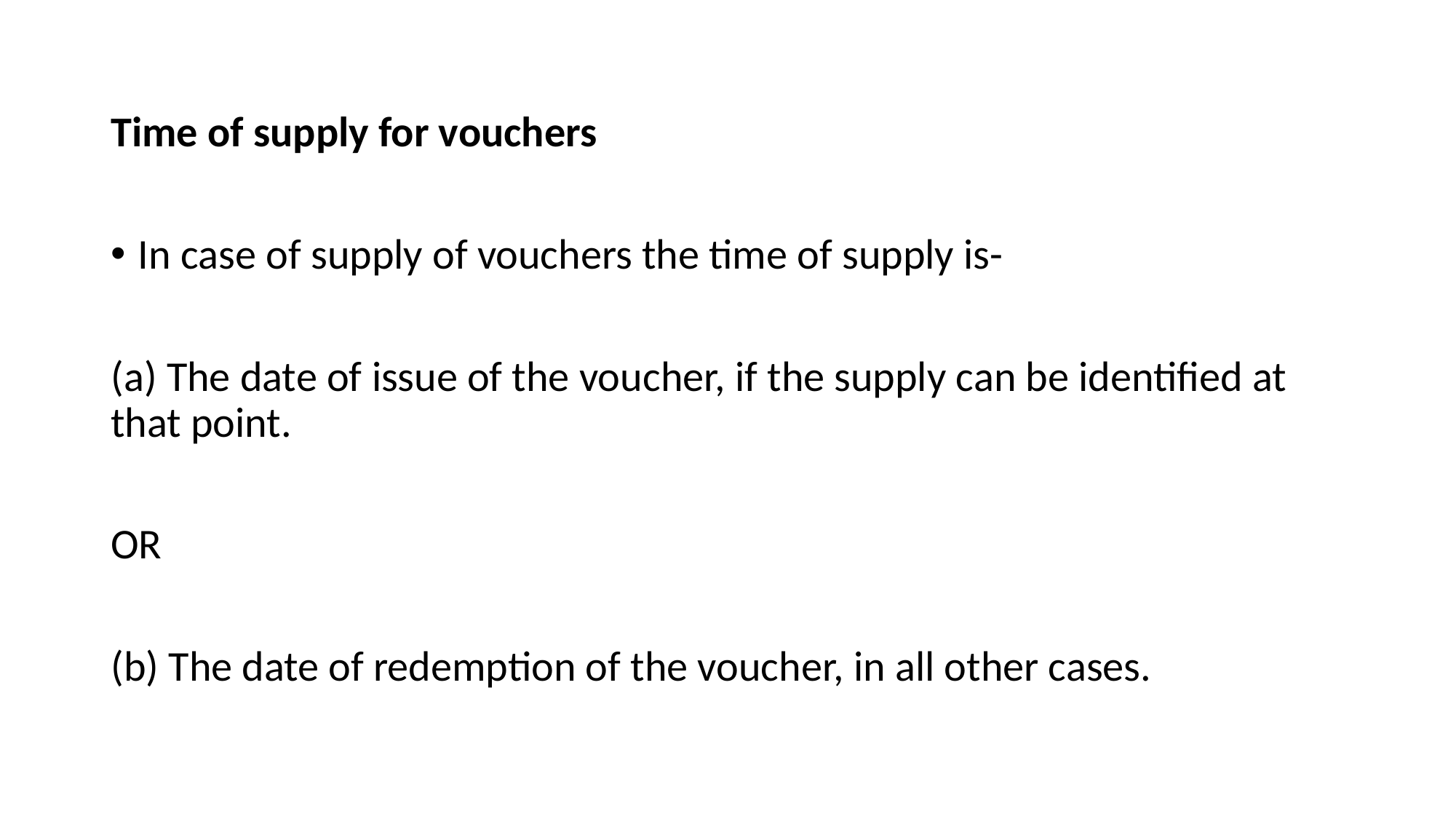

#
Time of supply for vouchers

In case of supply of vouchers the time of supply is-

(a) The date of issue of the voucher, if the supply can be identified at that point.

OR

(b) The date of redemption of the voucher, in all other cases.